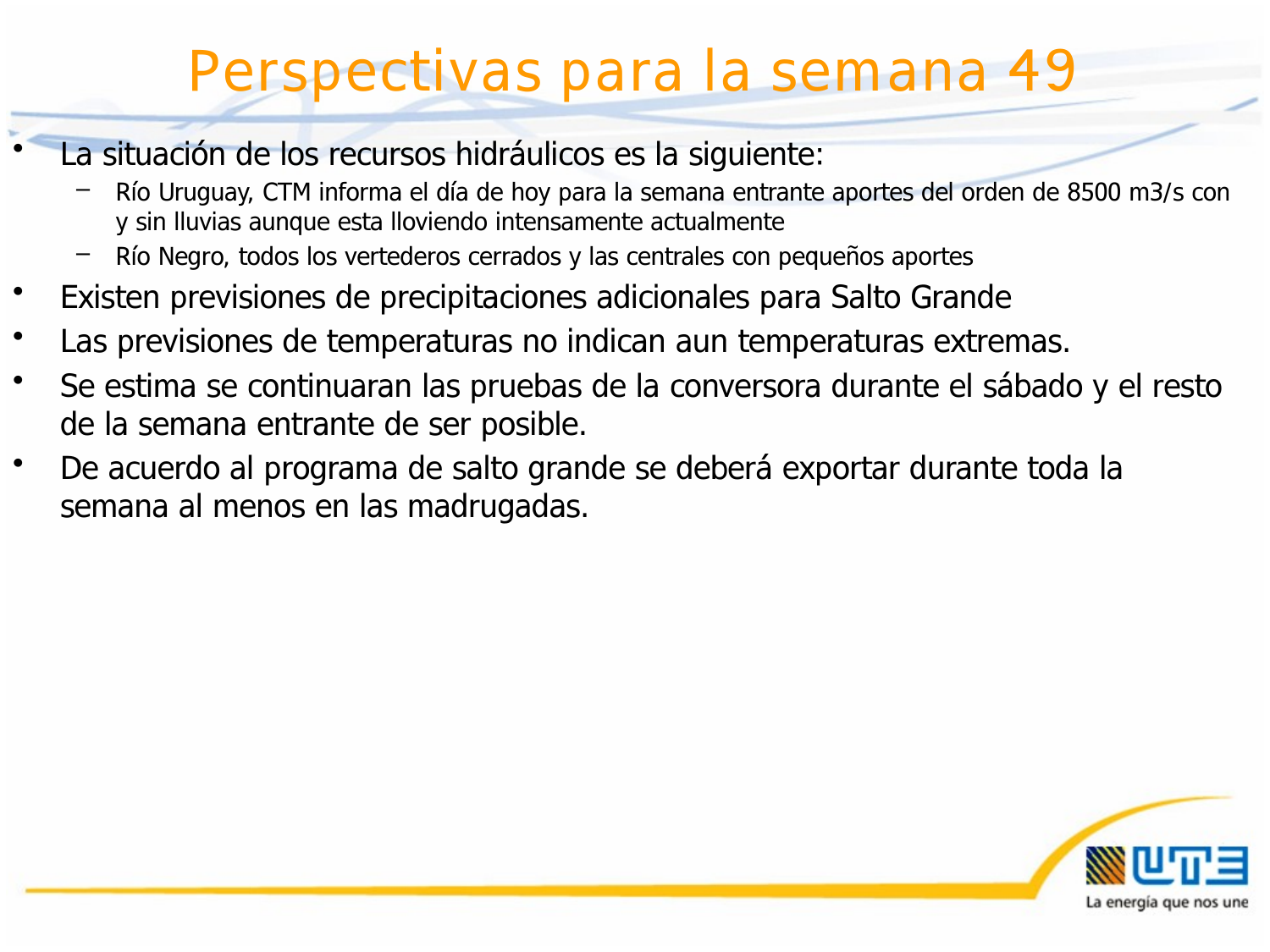

# Perspectivas para la semana 49
La situación de los recursos hidráulicos es la siguiente:
Río Uruguay, CTM informa el día de hoy para la semana entrante aportes del orden de 8500 m3/s con y sin lluvias aunque esta lloviendo intensamente actualmente
Río Negro, todos los vertederos cerrados y las centrales con pequeños aportes
Existen previsiones de precipitaciones adicionales para Salto Grande
Las previsiones de temperaturas no indican aun temperaturas extremas.
Se estima se continuaran las pruebas de la conversora durante el sábado y el resto de la semana entrante de ser posible.
De acuerdo al programa de salto grande se deberá exportar durante toda la semana al menos en las madrugadas.